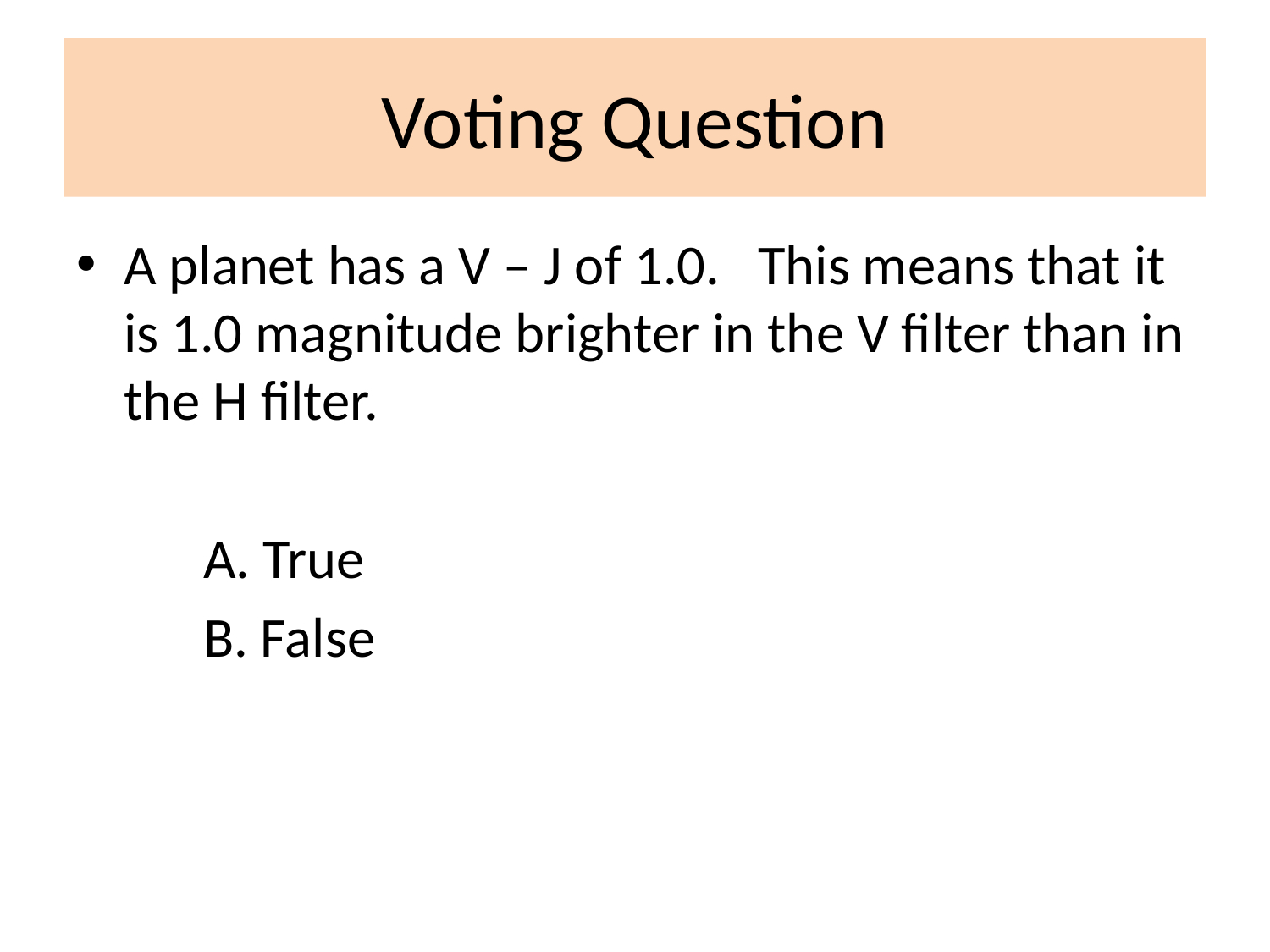

# Voting Question
A planet has a V – J of 1.0.   This means that it is 1.0 magnitude brighter in the V filter than in the H filter.

	A. True
	B. False